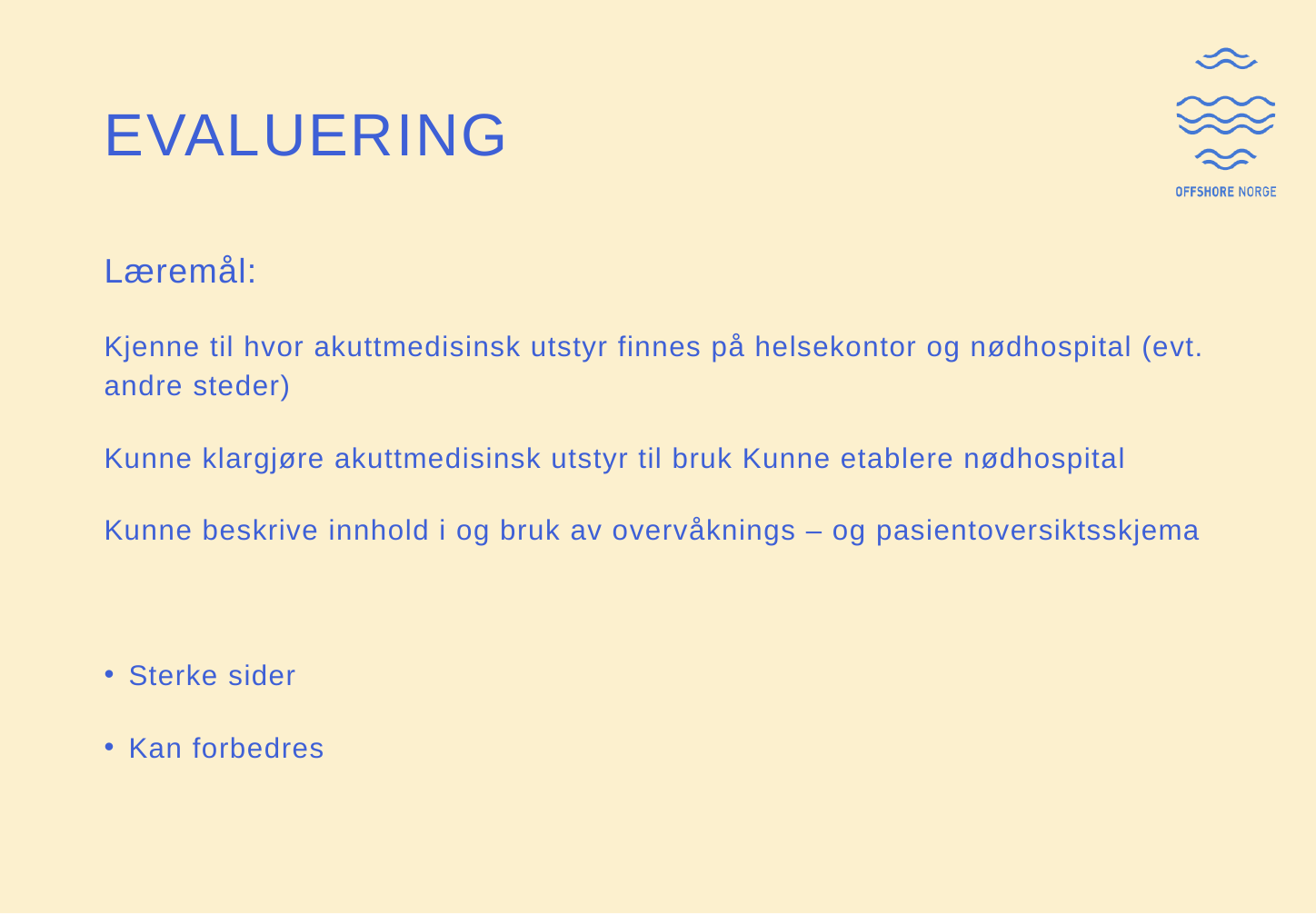

# EVALUERING
Læremål:
Kjenne til hvor akuttmedisinsk utstyr finnes på helsekontor og nødhospital (evt. andre steder)
Kunne klargjøre akuttmedisinsk utstyr til bruk Kunne etablere nødhospital
Kunne beskrive innhold i og bruk av overvåknings – og pasientoversiktsskjema

Sterke sider
Kan forbedres